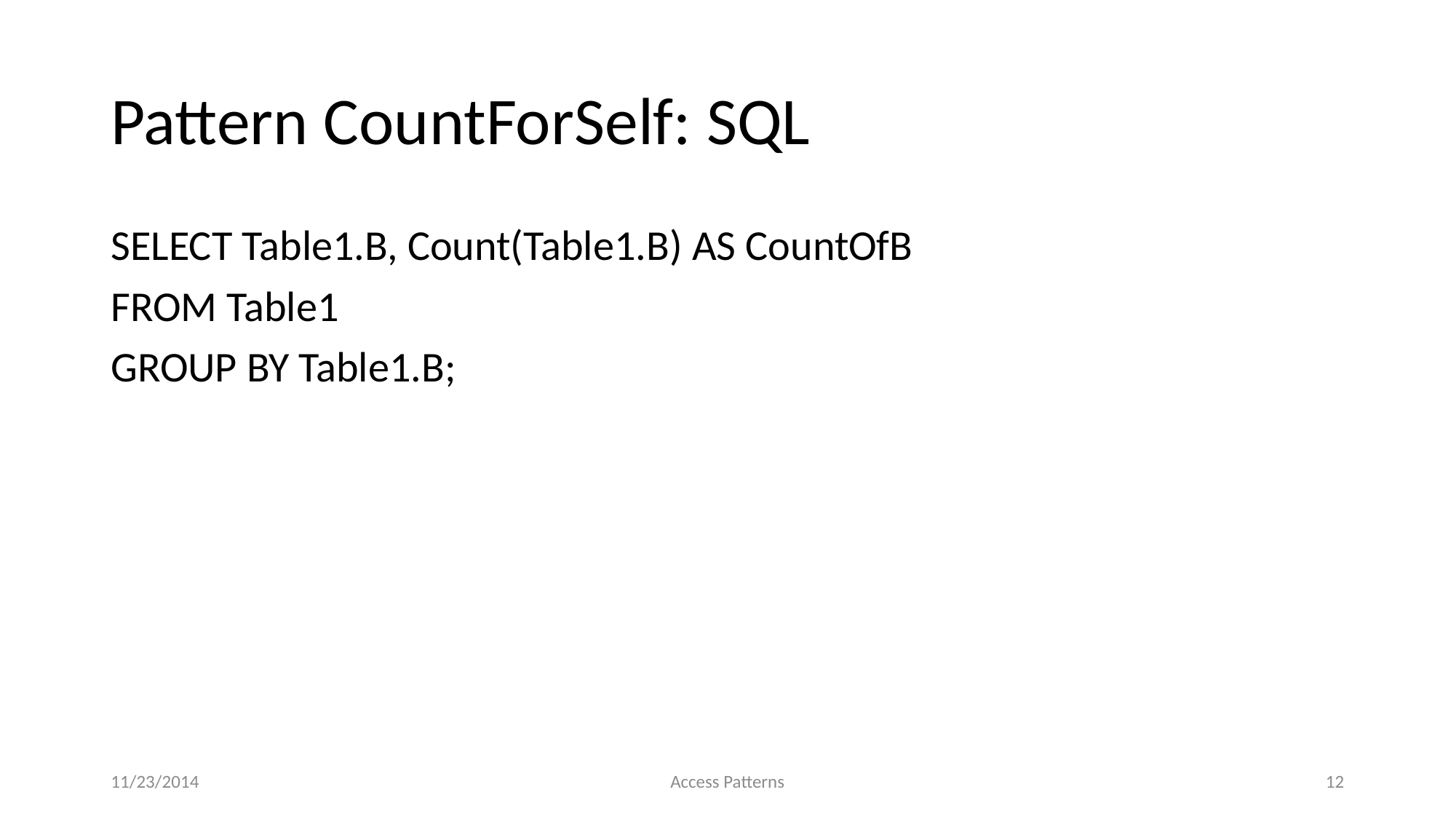

# Pattern CountForSelf: SQL
SELECT Table1.B, Count(Table1.B) AS CountOfB
FROM Table1
GROUP BY Table1.B;

11/23/2014
Access Patterns
12